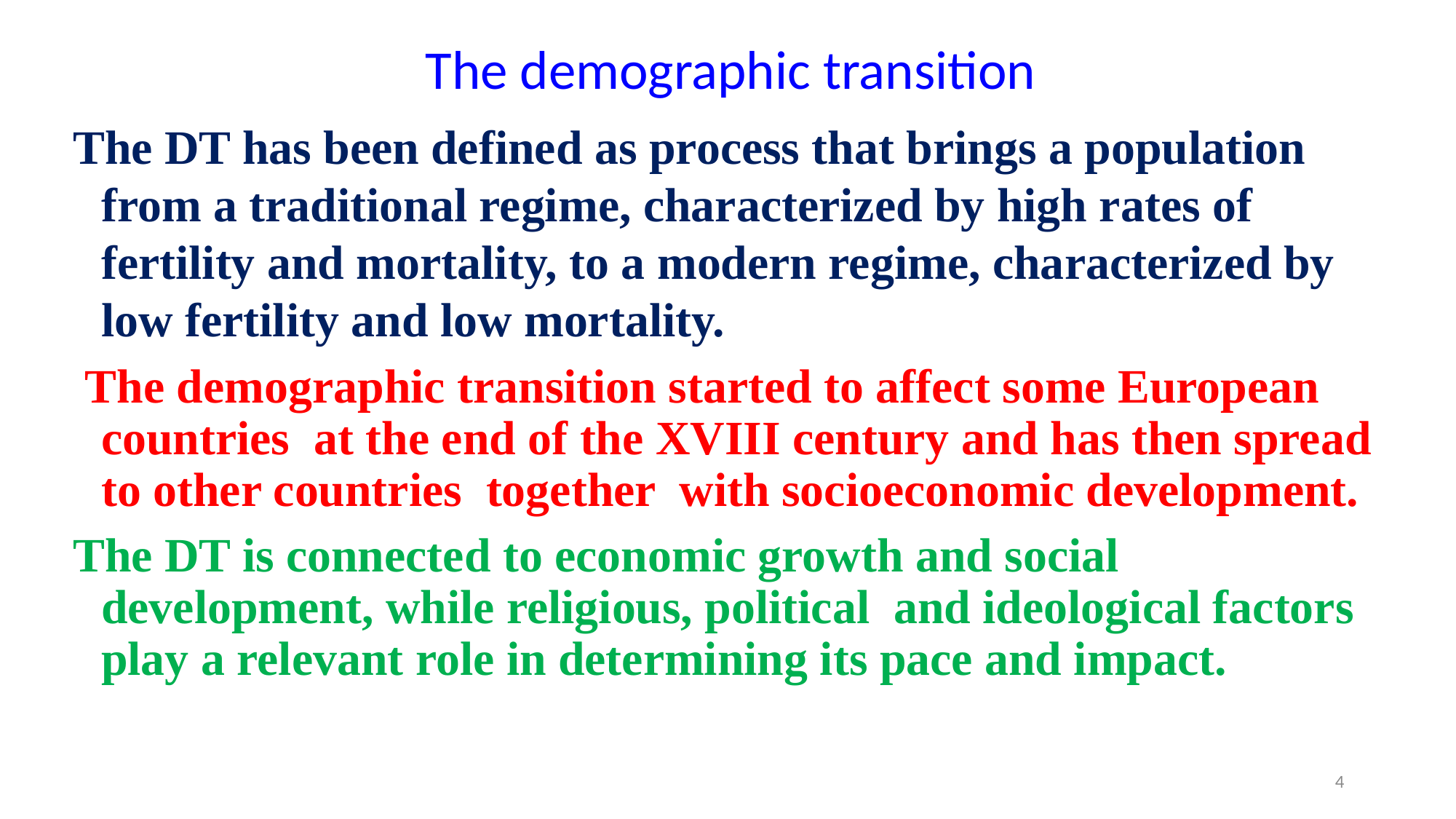

# The demographic transition
The DT has been defined as process that brings a population from a traditional regime, characterized by high rates of fertility and mortality, to a modern regime, characterized by low fertility and low mortality.
 The demographic transition started to affect some European countries  at the end of the XVIII century and has then spread to other countries  together  with socioeconomic development.
The DT is connected to economic growth and social development, while religious, political  and ideological factors play a relevant role in determining its pace and impact.

4